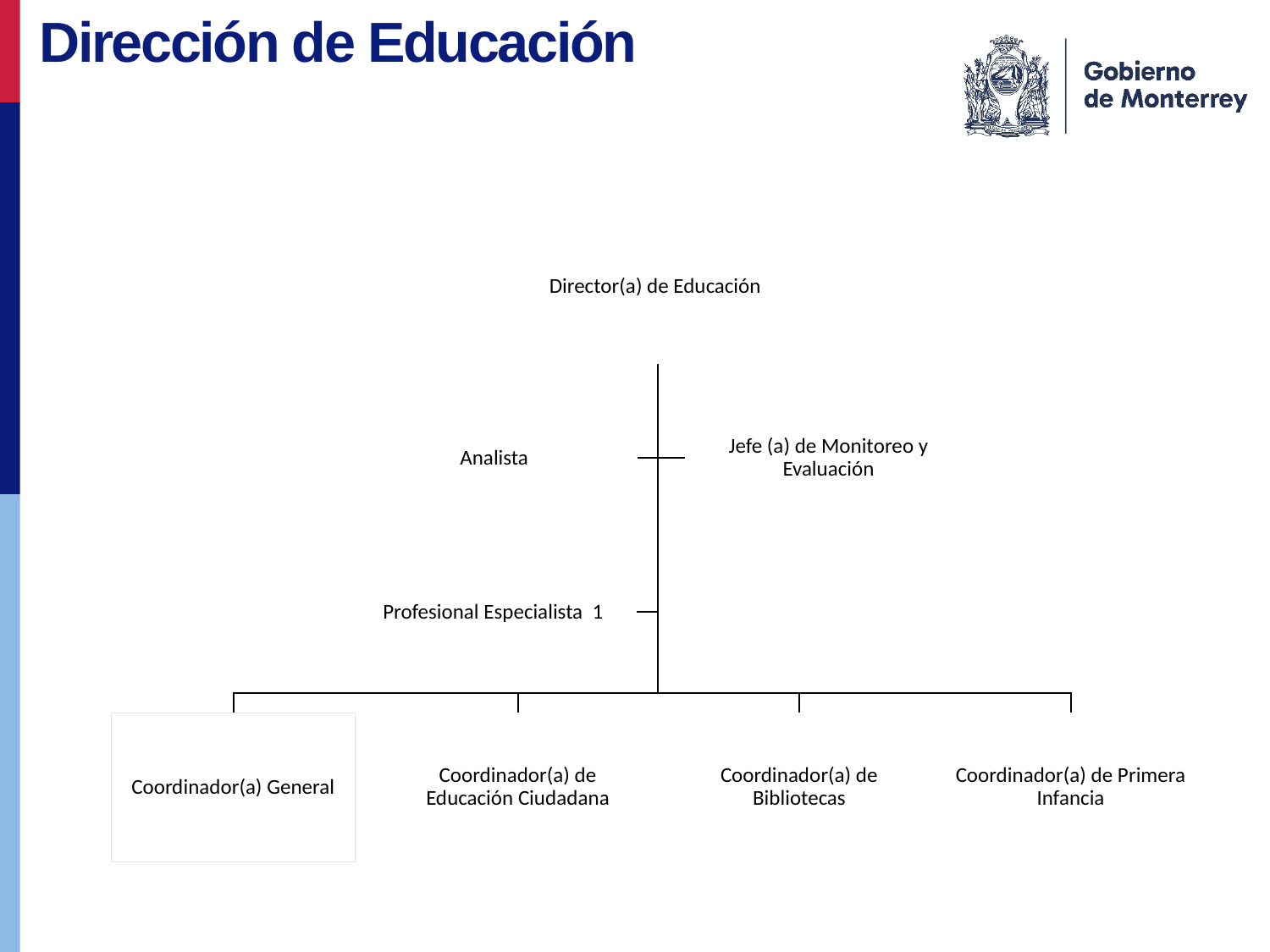

Dirección de Educación
Director(a) de Educación
Coordinador(a) General
Coordinador(a) de Educación Ciudadana
Coordinador(a) de Bibliotecas
Coordinador(a) de Primera Infancia
Analista
Jefe (a) de Monitoreo y Evaluación
Profesional Especialista  1